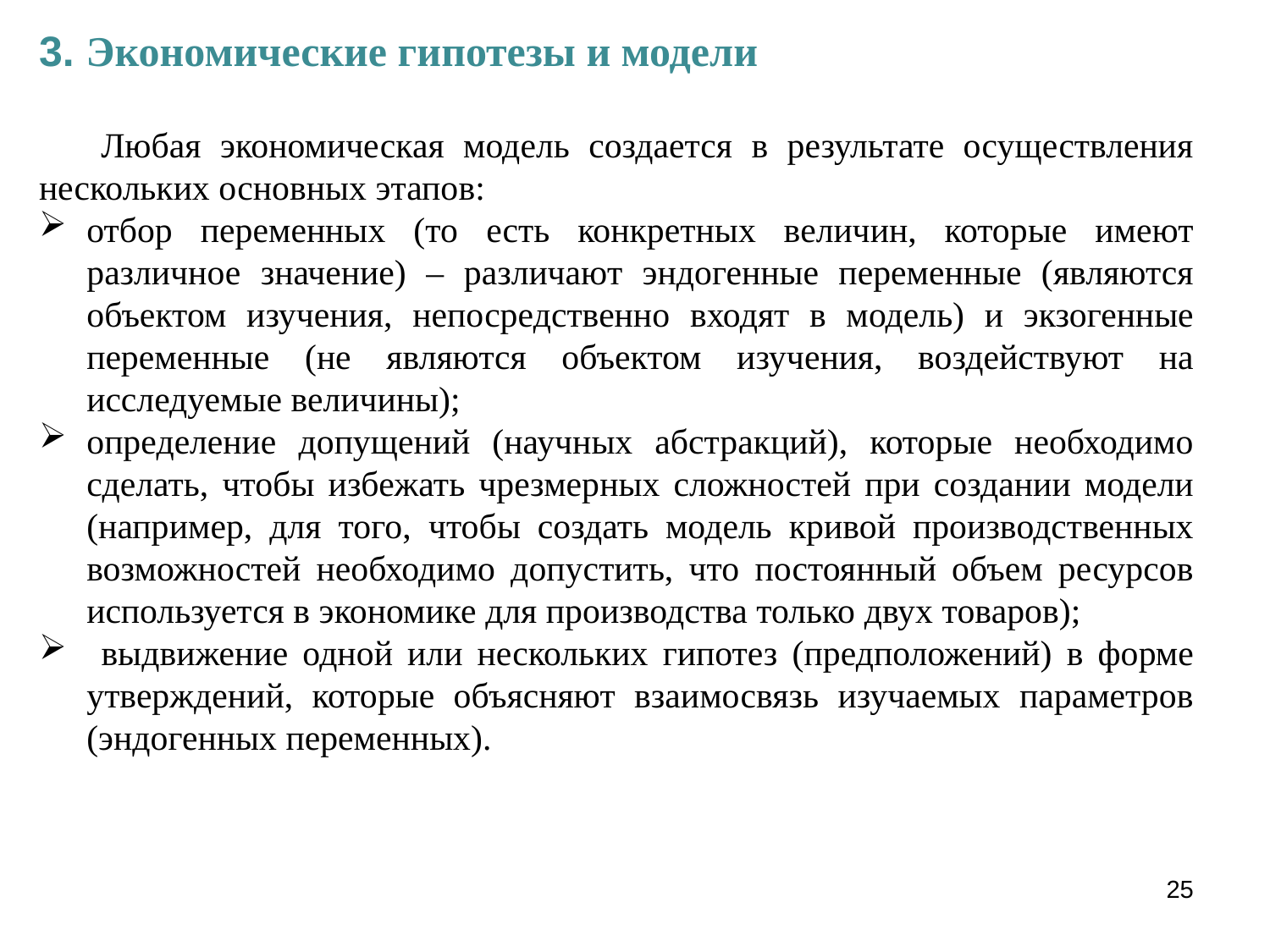

3. Экономические гипотезы и модели
Любая экономическая модель создается в результате осуществления нескольких основных этапов:
отбор переменных (то есть конкретных величин, которые имеют различное значение) – различают эндогенные переменные (являются объектом изучения, непосредственно входят в модель) и экзогенные переменные (не являются объектом изучения, воздействуют на исследуемые величины);
определение допущений (научных абстракций), которые необходимо сделать, чтобы избежать чрезмерных сложностей при создании модели (например, для того, чтобы создать модель кривой производственных возможностей необходимо допустить, что постоянный объем ресурсов используется в экономике для производства только двух товаров);
 выдвижение одной или нескольких гипотез (предположений) в форме утверждений, которые объясняют взаимосвязь изучаемых параметров (эндогенных переменных).
25